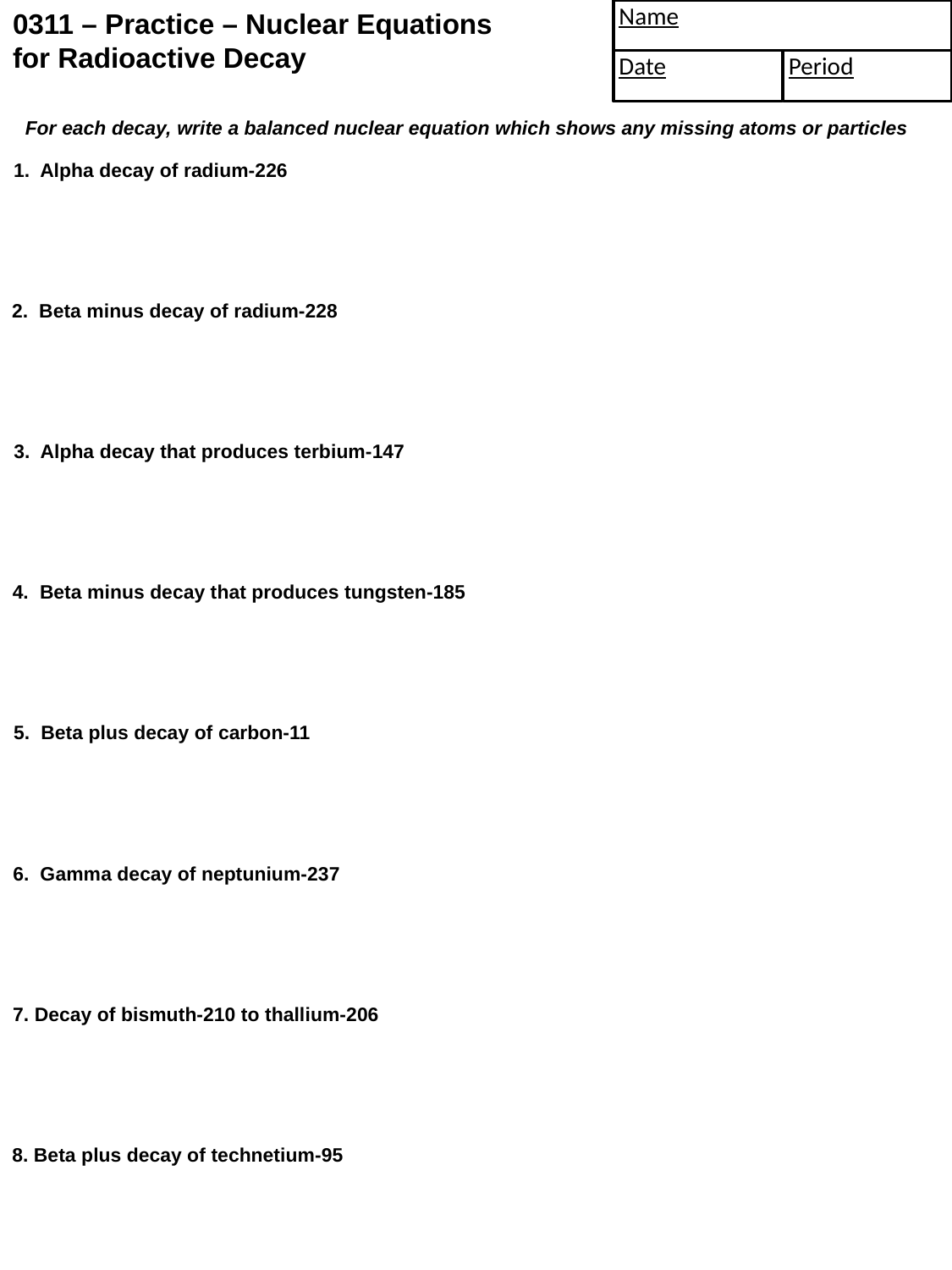

0311 – Practice – Nuclear Equations for Radioactive Decay
 Name
 Date
 Period
For each decay, write a balanced nuclear equation which shows any missing atoms or particles
1.  Alpha decay of radium-226
2.  Beta minus decay of radium-228
3.  Alpha decay that produces terbium-147
4.  Beta minus decay that produces tungsten-185
5.  Beta plus decay of carbon-11
6.  Gamma decay of neptunium-237
7. Decay of bismuth-210 to thallium-206
8. Beta plus decay of technetium-95